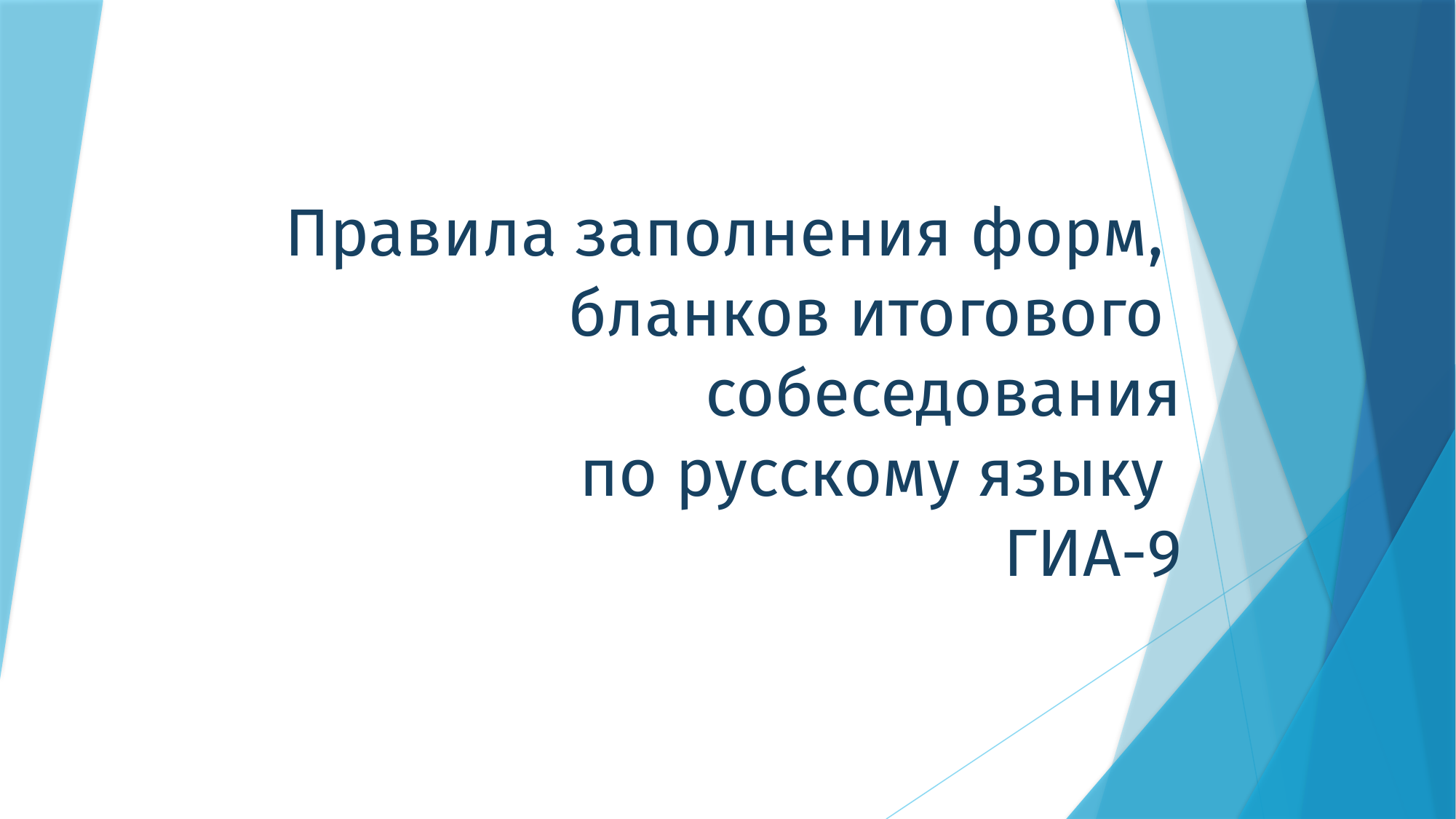

# Правила заполнения форм,  бланков итогового  собеседования по русскому языку ГИА-9